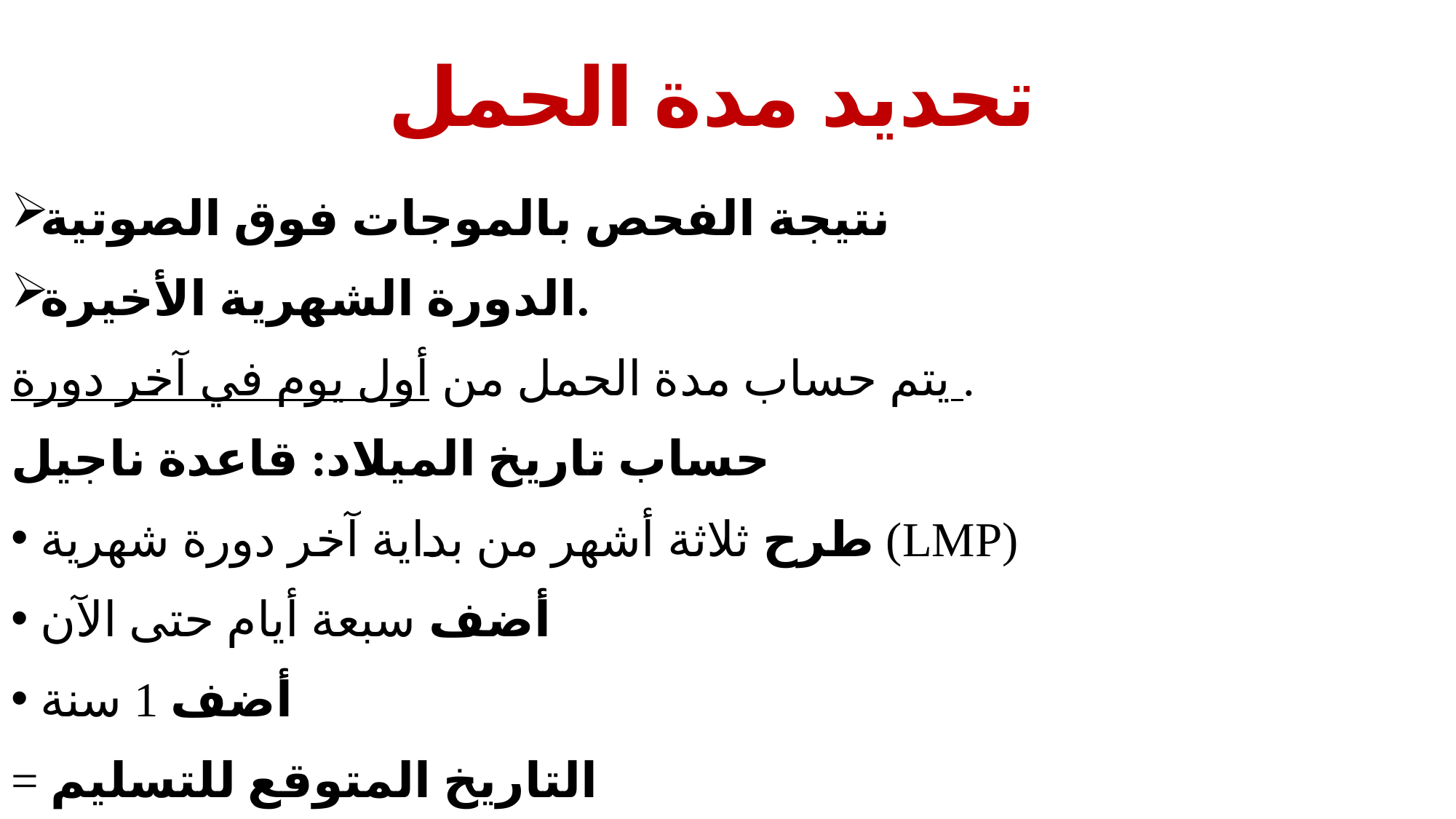

# تحديد مدة الحمل
نتيجة الفحص بالموجات فوق الصوتية
الدورة الشهرية الأخيرة.
يتم حساب مدة الحمل من أول يوم في آخر دورة .
حساب تاريخ الميلاد: قاعدة ناجيل
طرح ثلاثة أشهر من بداية آخر دورة شهرية (LMP)
أضف سبعة أيام حتى الآن
أضف 1 سنة
= التاريخ المتوقع للتسليم